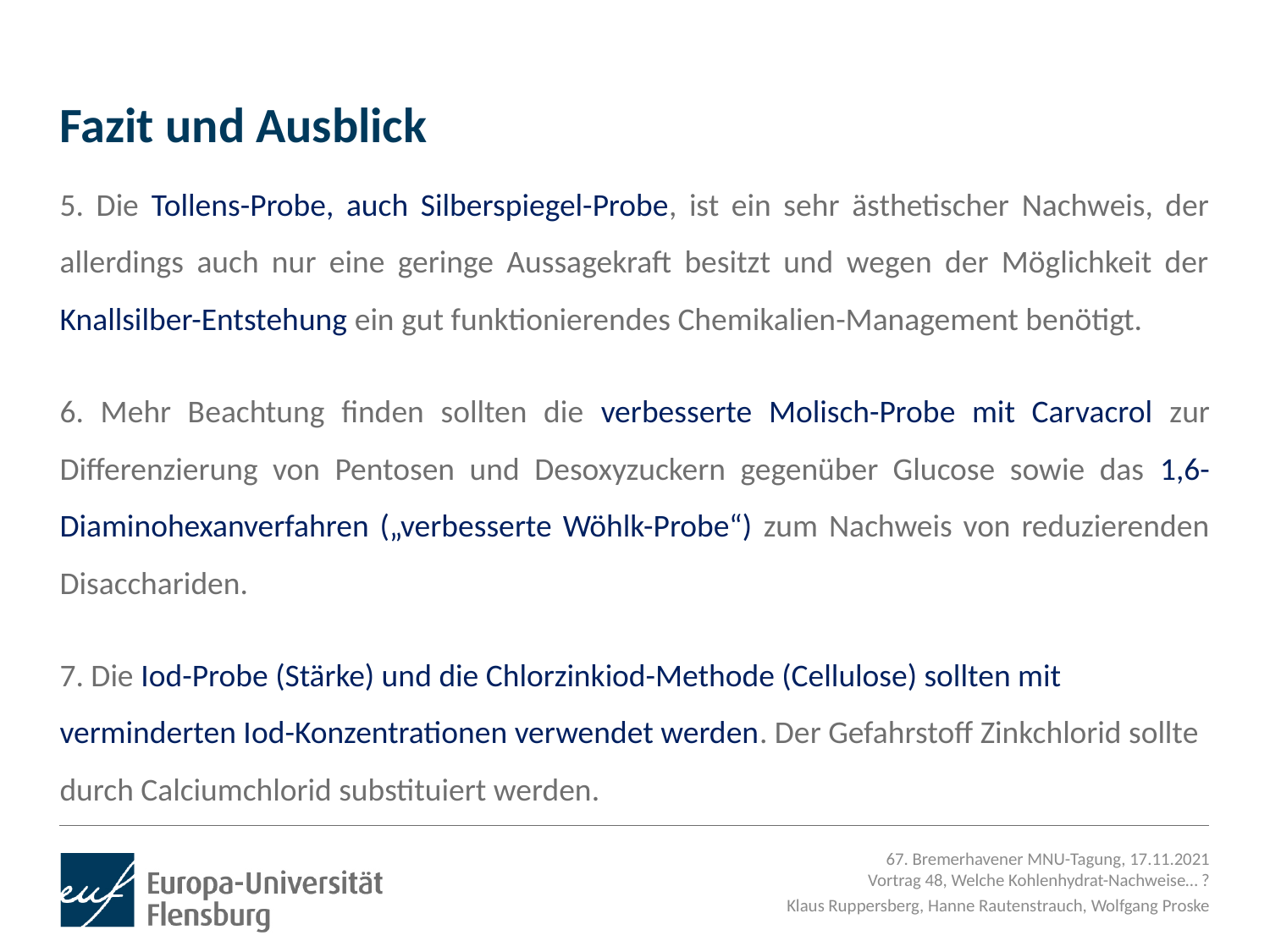

# Fazit und Ausblick
5. Die Tollens-Probe, auch Silberspiegel-Probe, ist ein sehr ästhetischer Nachweis, der allerdings auch nur eine geringe Aussagekraft besitzt und wegen der Möglichkeit der Knallsilber-Entstehung ein gut funktionierendes Chemikalien-Management benötigt.
6. Mehr Beachtung finden sollten die verbesserte Molisch-Probe mit Carvacrol zur Differenzierung von Pentosen und Desoxyzuckern gegenüber Glucose sowie das 1,6-Diaminohexanverfahren („verbesserte Wöhlk-Probe“) zum Nachweis von reduzierenden Disacchariden.
7. Die Iod-Probe (Stärke) und die Chlorzinkiod-Methode (Cellulose) sollten mit verminderten Iod-Konzentrationen verwendet werden. Der Gefahrstoff Zinkchlorid sollte durch Calciumchlorid substituiert werden.